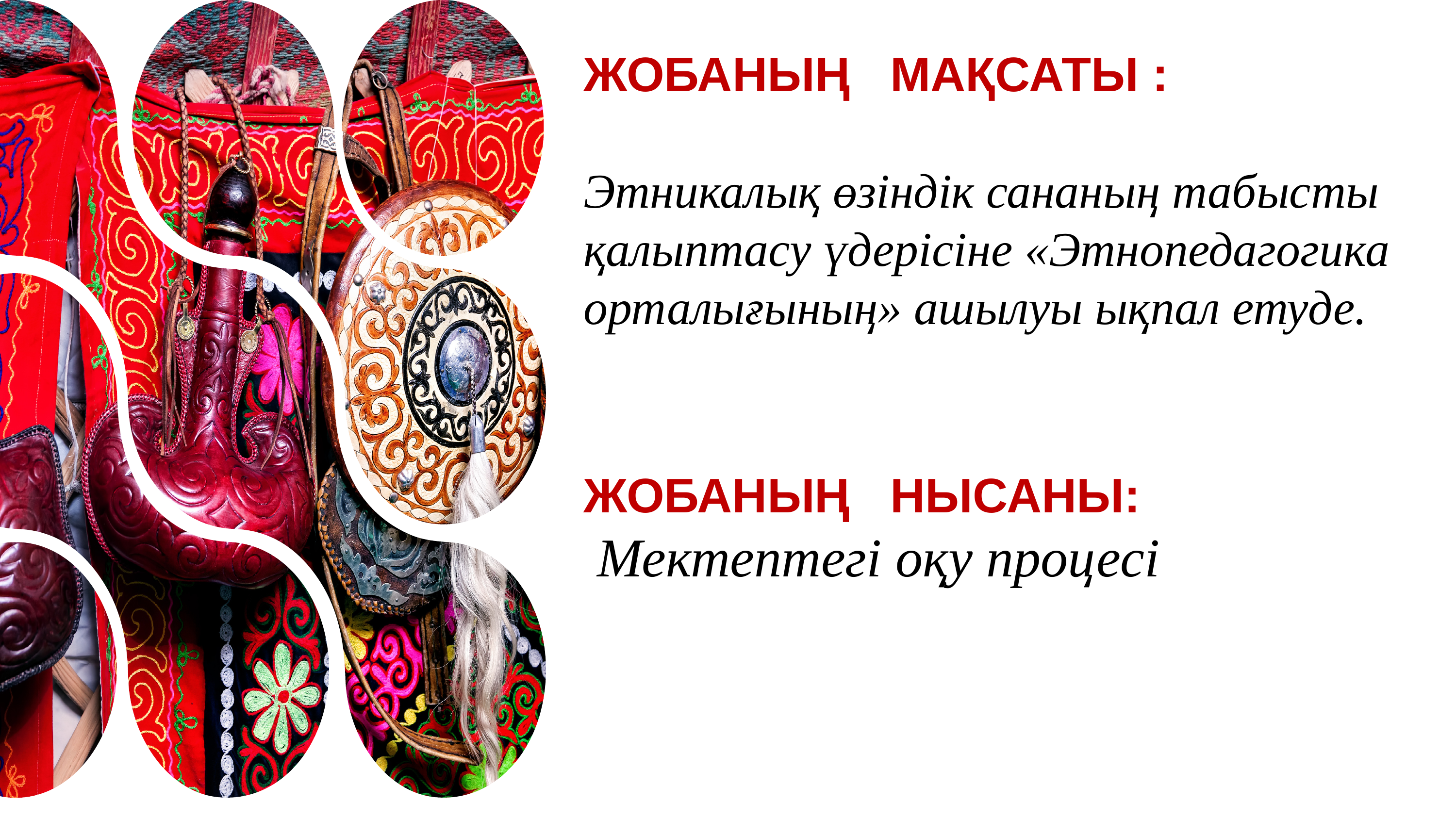

ЖОБАНЫҢ   МАҚСАТЫ :
Этникалық өзіндік сананың табысты қалыптасу үдерісіне «Этнопедагогика орталығының» ашылуы ықпал етуде.
ЖОБАНЫҢ   НЫСАНЫ:
 Мектептегі оқу процесі